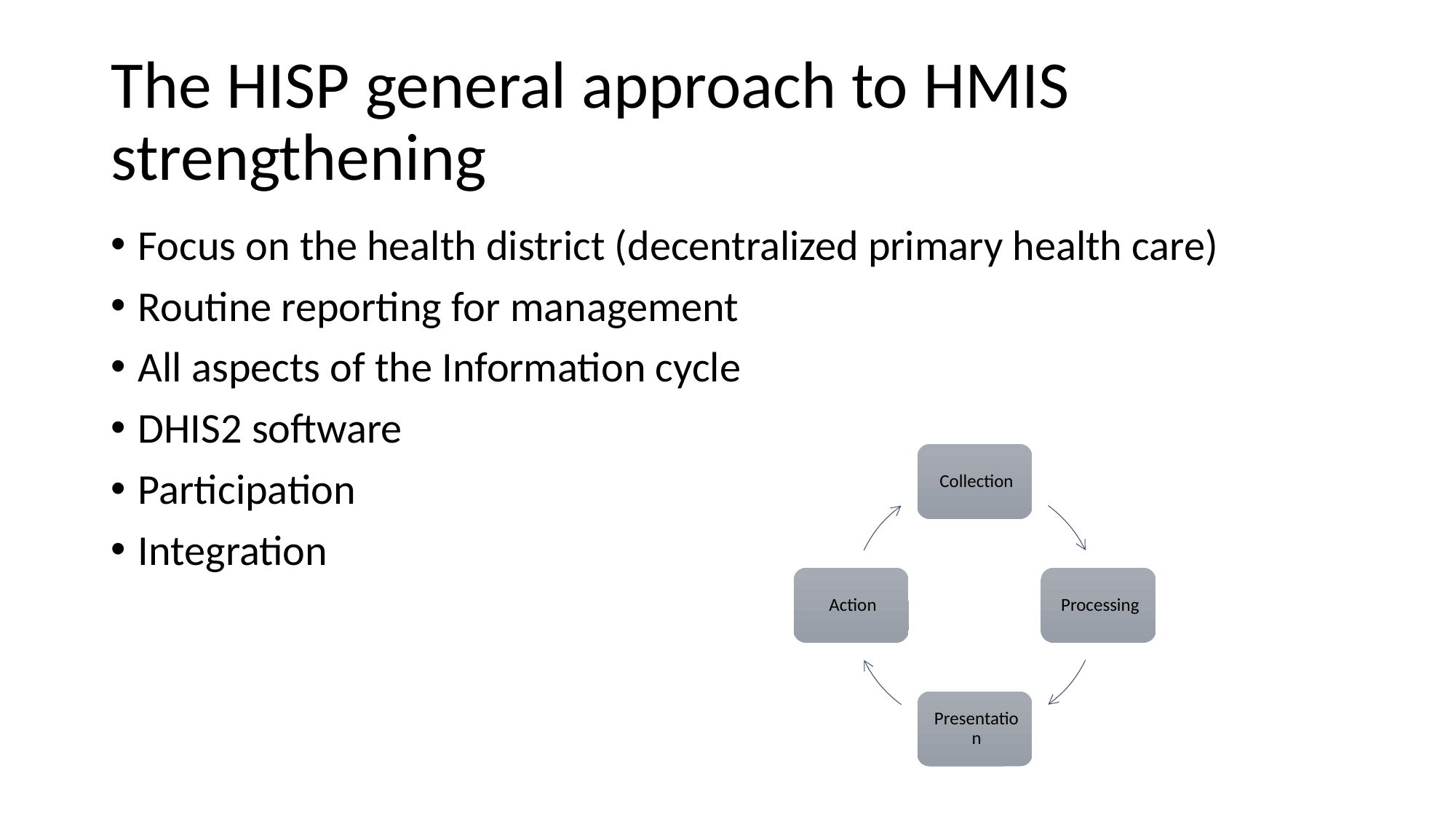

# The HISP general approach to HMIS strengthening
Focus on the health district (decentralized primary health care)
Routine reporting for management
All aspects of the Information cycle
DHIS2 software
Participation
Integration
Collection
Processing
Presentation
Action